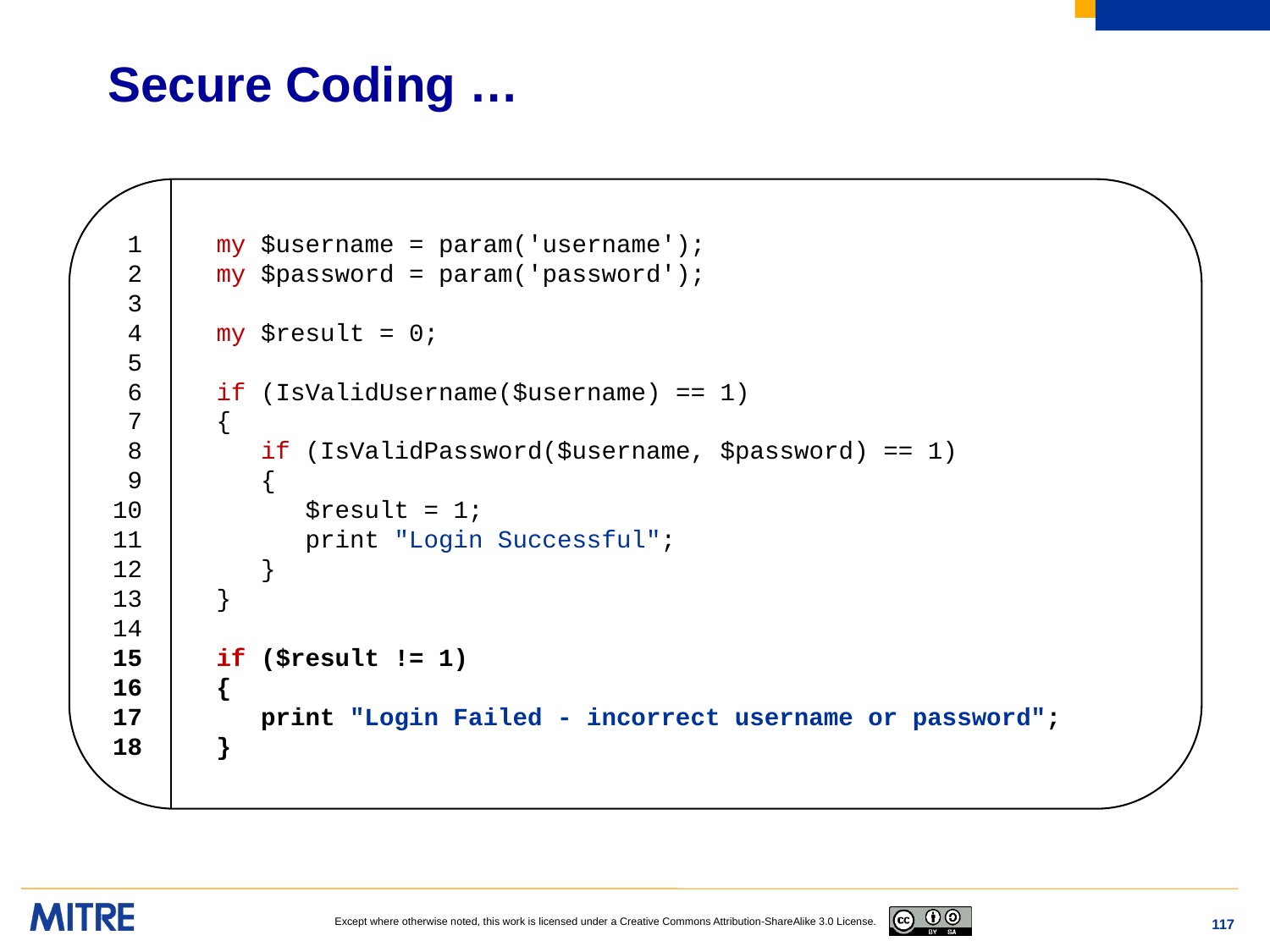

# Secure Coding …
 1     my $username = param('username');
 2     my $password = param('password');
 3
 4     my $result = 0;
 5
 6     if (IsValidUsername($username) == 1)
 7     {
 8        if (IsValidPassword($username, $password) == 1)
 9        {
10           $result = 1;
11           print "Login Successful";
12        }
13     }
14
15     if ($result != 1)
16     {
17        print "Login Failed - incorrect username or password";
18     }
117